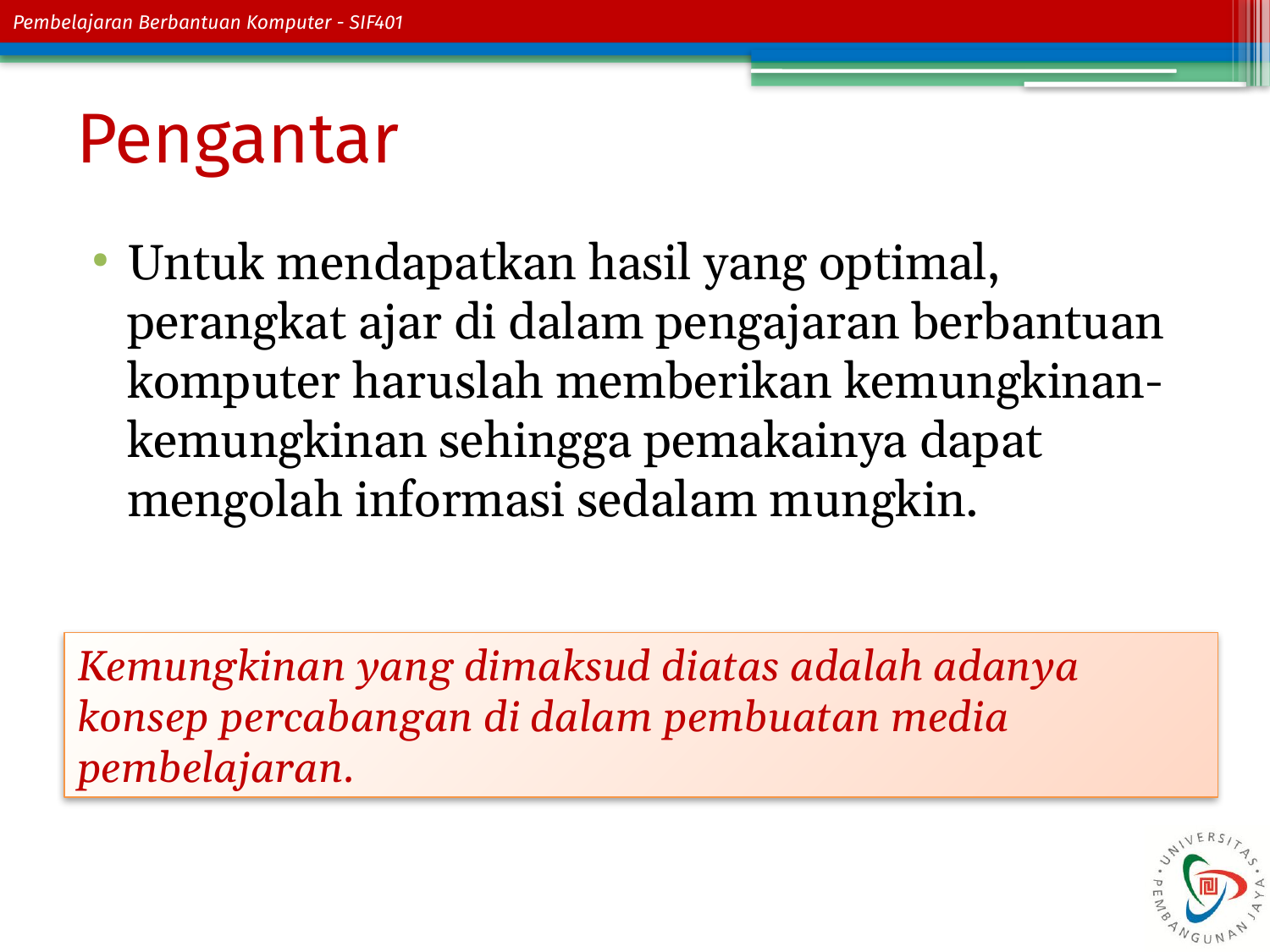

# Pengantar
Untuk mendapatkan hasil yang optimal, perangkat ajar di dalam pengajaran berbantuan komputer haruslah memberikan kemungkinan-kemungkinan sehingga pemakainya dapat mengolah informasi sedalam mungkin.
Kemungkinan yang dimaksud diatas adalah adanya konsep percabangan di dalam pembuatan media pembelajaran.